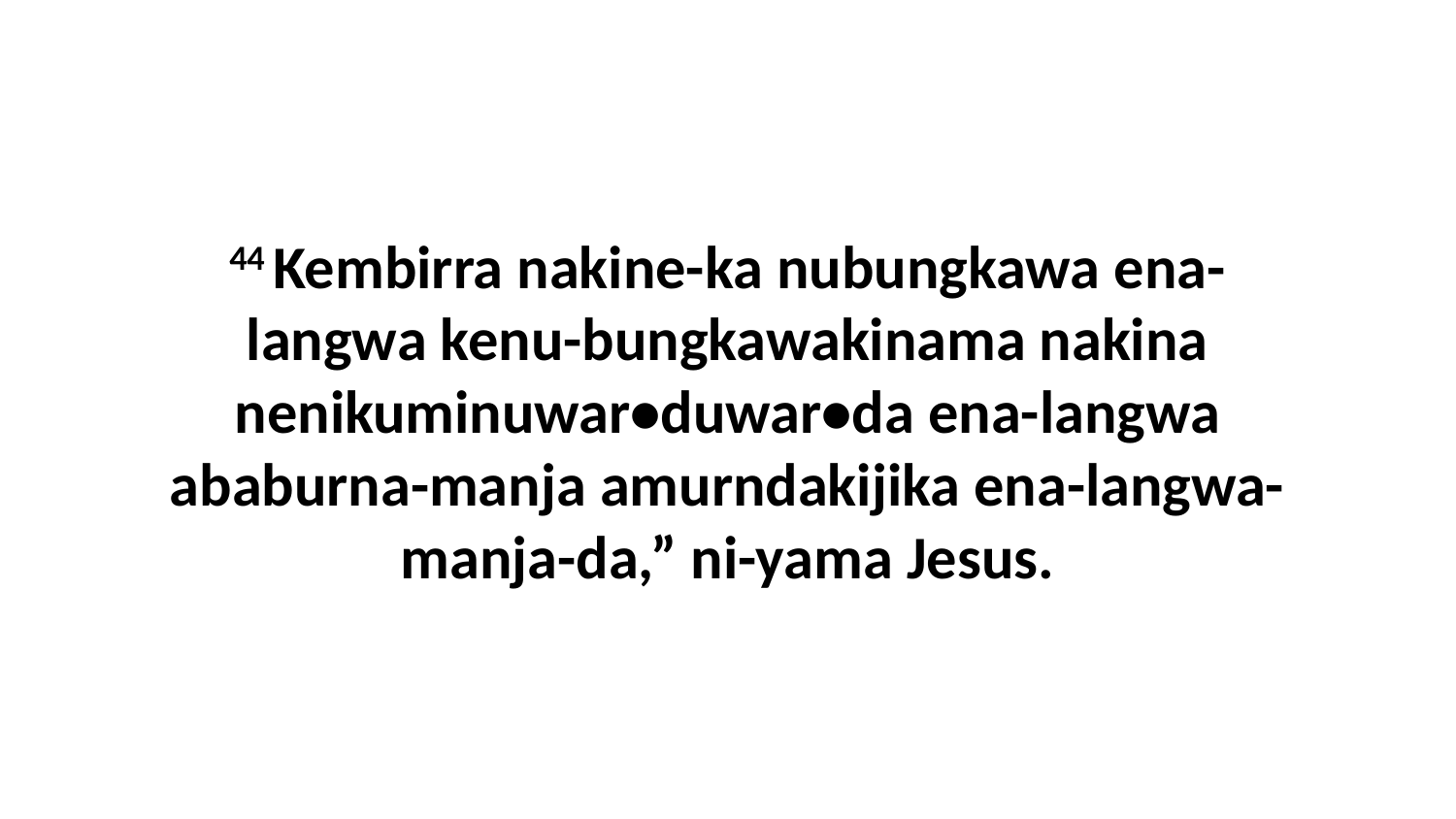

44 Kembirra nakine-ka nubungkawa ena-langwa kenu-bungkawakinama nakina nenikuminuwar•duwar•da ena-langwa ababurna-manja amurndakijika ena-langwa-manja-da,” ni-yama Jesus.